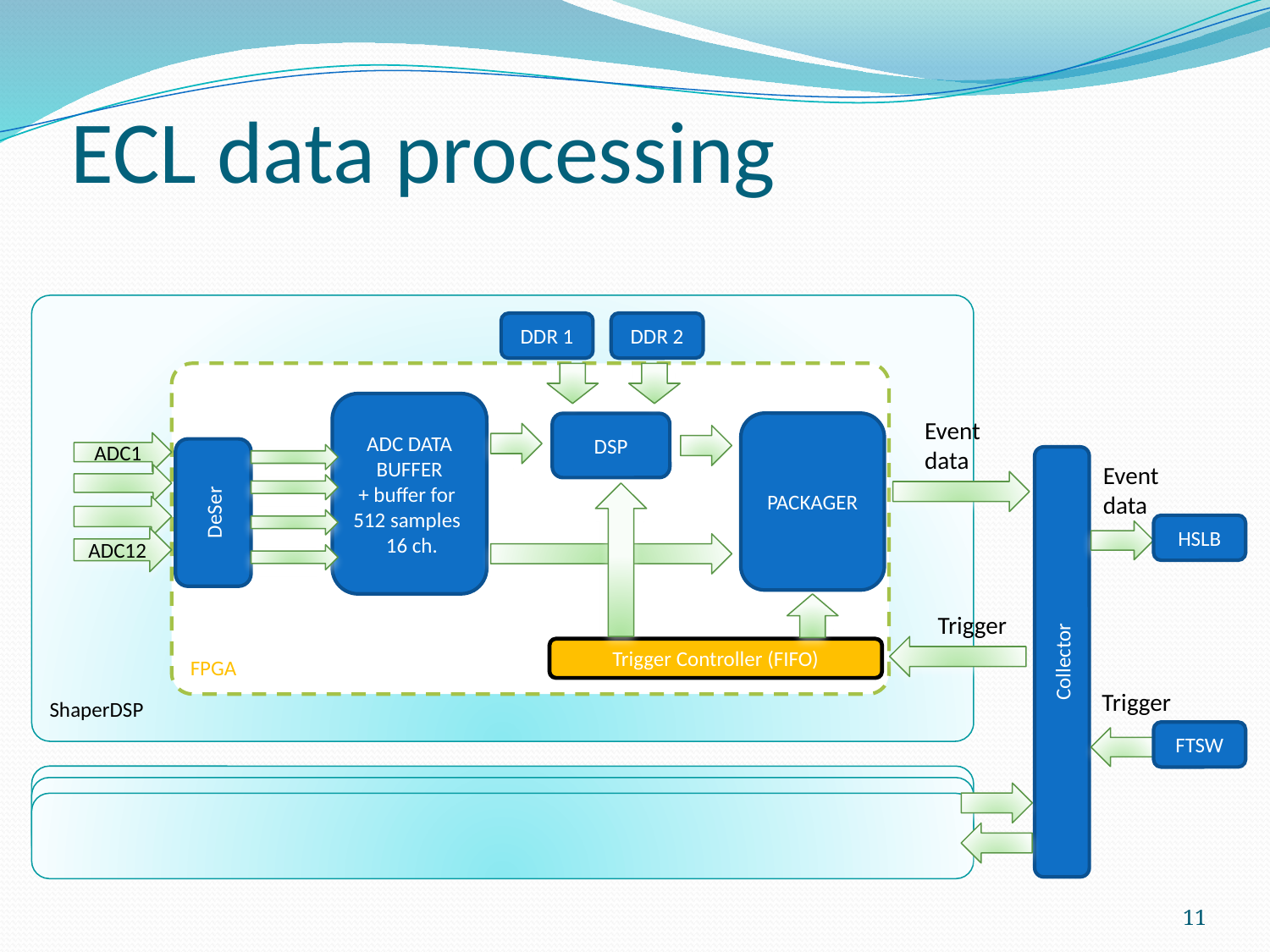

# ECL data processing

ShaperDSP
DDR 2
DDR 1

FPGA

ADC DATA BUFFER
+ buffer for
512 samples
 16 ch.
Event data
PACKAGER
DSP

ADC1
DeSer

Collector
Event data

HSLB

ADC12

Trigger

Trigger Controller (FIFO)
Trigger
FTSW

11